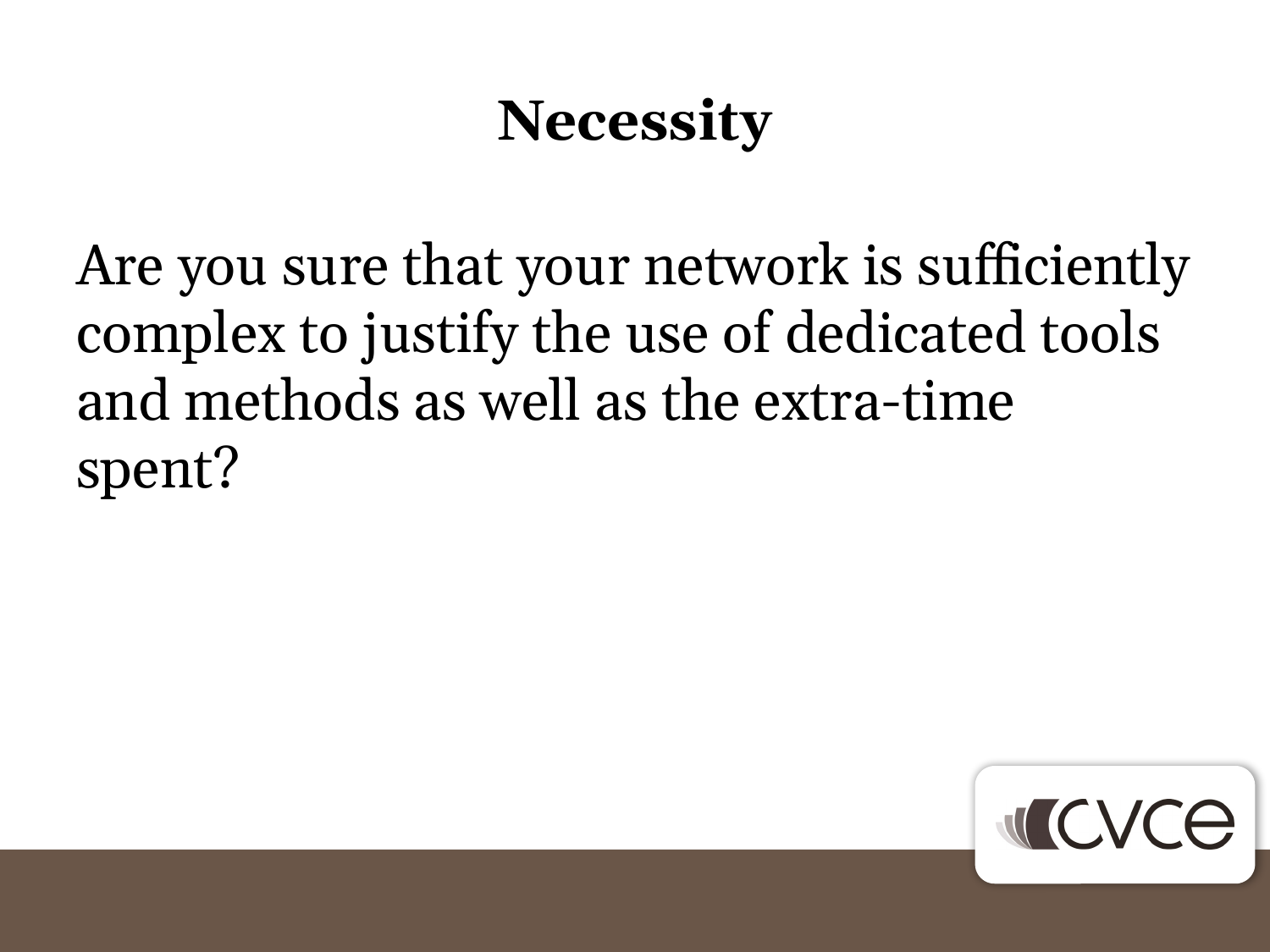

# Necessity
Are you sure that your network is sufficiently complex to justify the use of dedicated tools and methods as well as the extra-time spent?